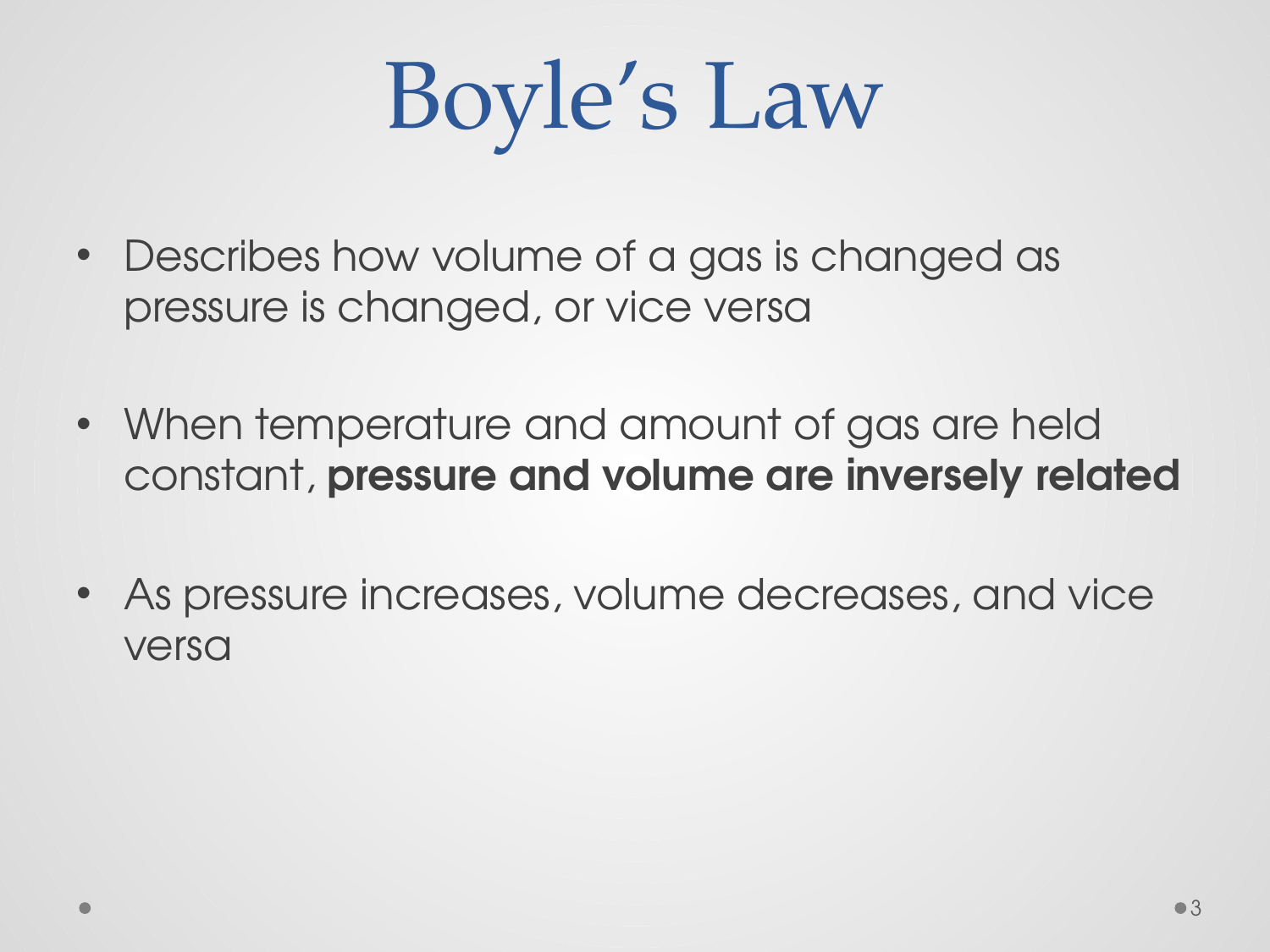

# Boyle’s Law
Describes how volume of a gas is changed as pressure is changed, or vice versa

When temperature and amount of gas are held constant, pressure and volume are inversely related

As pressure increases, volume decreases, and vice versa
3